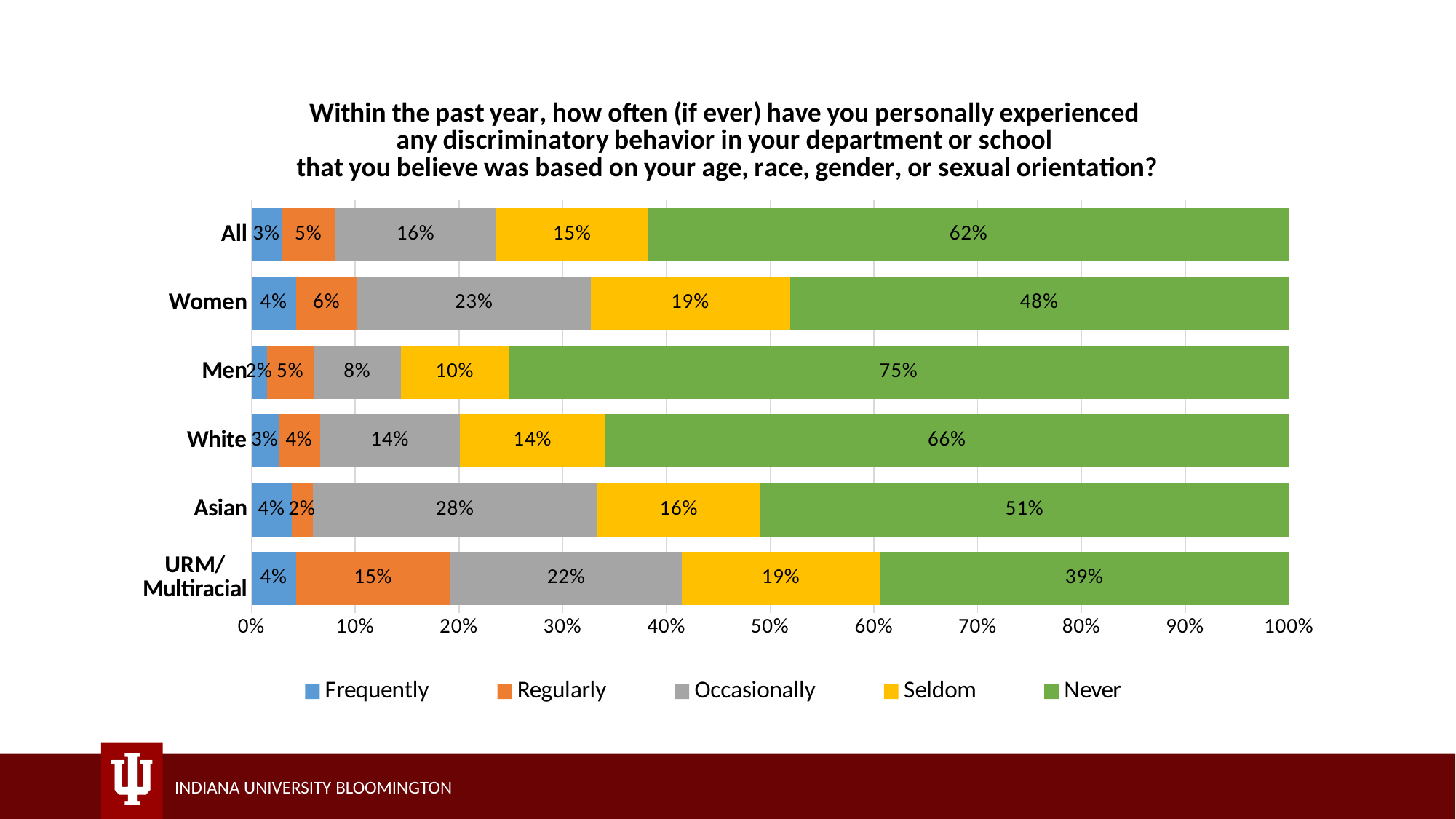

### Chart: Within the past year, how often (if ever) have you personally experienced
any discriminatory behavior in your department or school
that you believe was based on your age, race, gender, or sexual orientation?

| Category | Frequently | Regularly | Occasionally | Seldom | Never |
|---|---|---|---|---|---|
| URM/
Multiracial | 0.043 | 0.149 | 0.223 | 0.191 | 0.39399999999999996 |
| Asian | 0.039 | 0.02 | 0.275 | 0.157 | 0.51 |
| White | 0.026000000000000002 | 0.04 | 0.135 | 0.14 | 0.659 |
| Men | 0.015 | 0.045 | 0.084 | 0.10400000000000001 | 0.752 |
| Women | 0.043 | 0.059000000000000004 | 0.225 | 0.192 | 0.48100000000000004 |
| All | 0.028999999999999998 | 0.052000000000000005 | 0.155 | 0.147 | 0.618 |